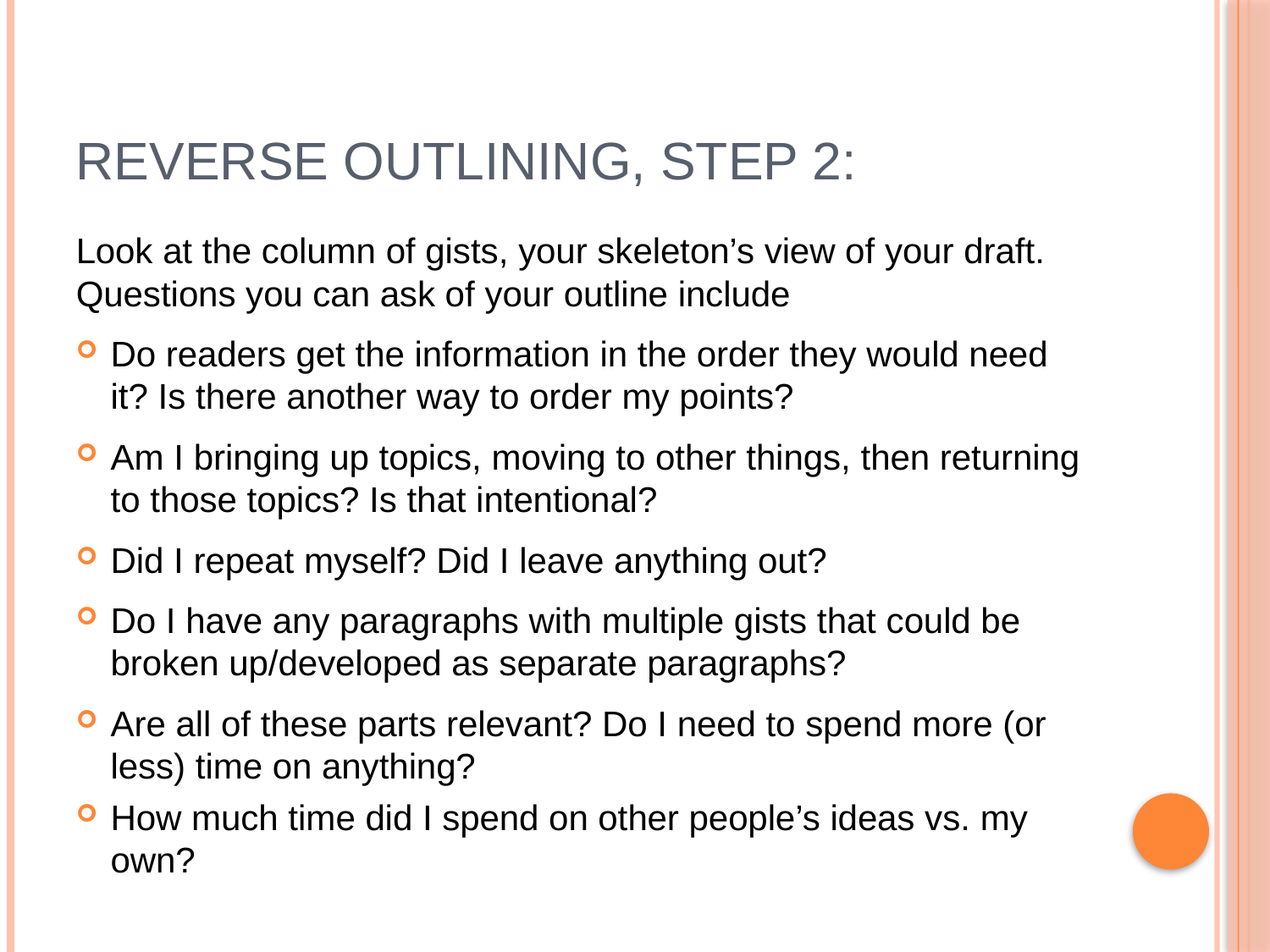

# Reverse Outlining, Step 2:
Look at the column of gists, your skeleton’s view of your draft. Questions you can ask of your outline include
Do readers get the information in the order they would need it? Is there another way to order my points?
Am I bringing up topics, moving to other things, then returning to those topics? Is that intentional?
Did I repeat myself? Did I leave anything out?
Do I have any paragraphs with multiple gists that could be broken up/developed as separate paragraphs?
Are all of these parts relevant? Do I need to spend more (or less) time on anything?
How much time did I spend on other people’s ideas vs. my own?